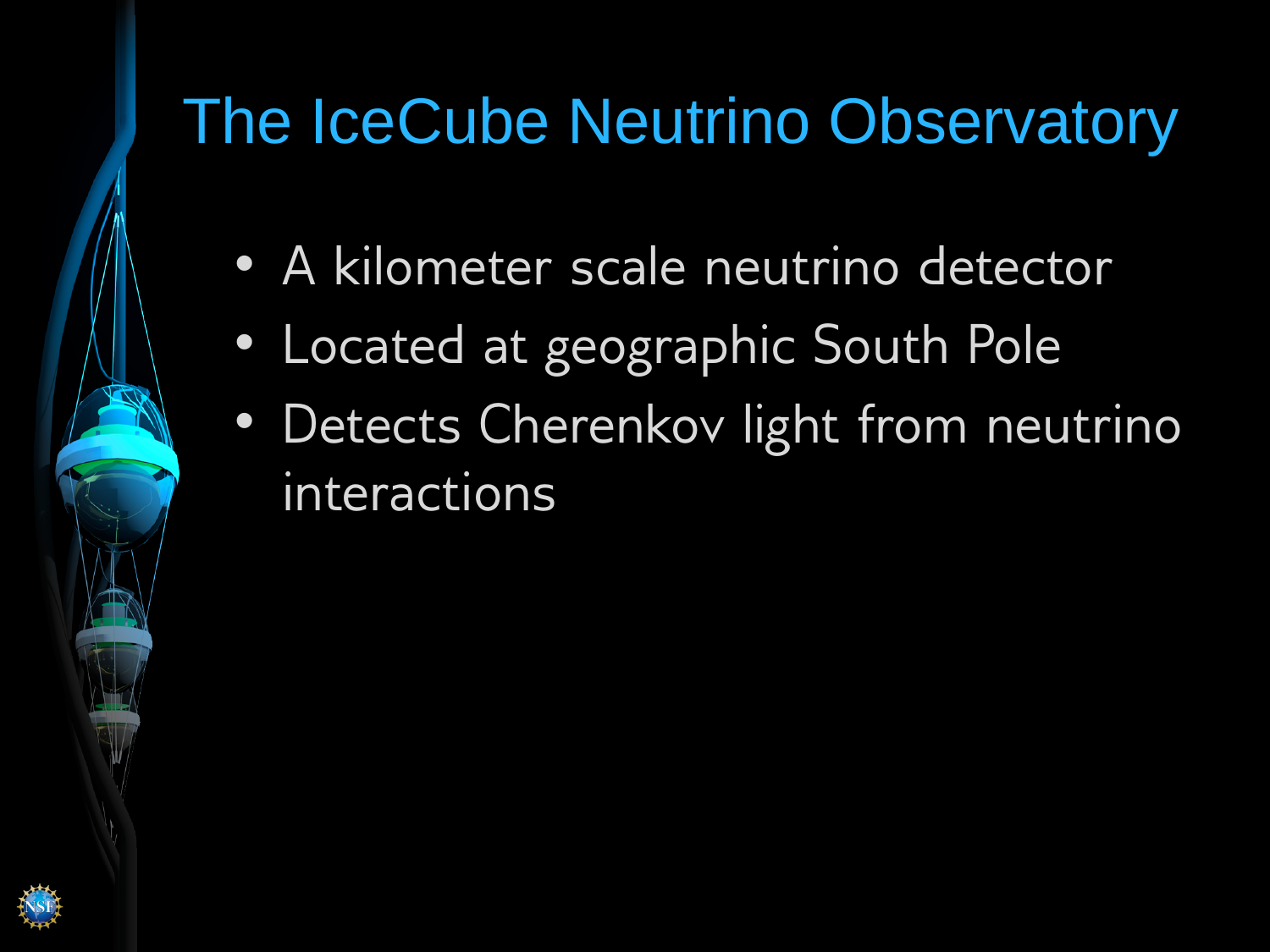

# The IceCube Neutrino Observatory
A kilometer scale neutrino detector
Located at geographic South Pole
Detects Cherenkov light from neutrino interactions